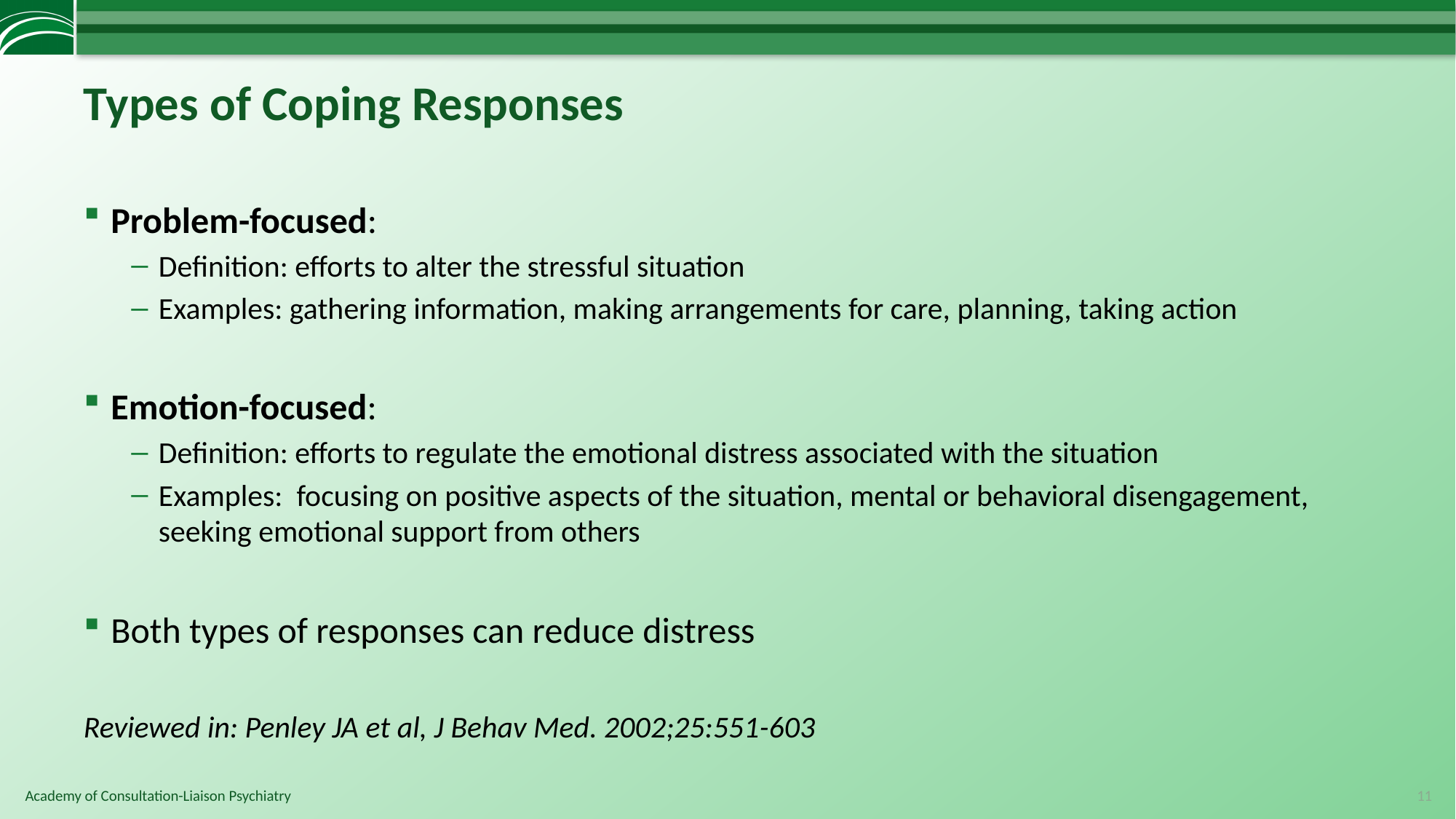

# Types of Coping Responses
Problem-focused:
Definition: efforts to alter the stressful situation
Examples: gathering information, making arrangements for care, planning, taking action

Emotion-focused:
Definition: efforts to regulate the emotional distress associated with the situation
Examples:  focusing on positive aspects of the situation, mental or behavioral disengagement,  seeking emotional support from others

Both types of responses can reduce distress

Reviewed in: Penley JA et al, J Behav Med. 2002;25:551-603
11